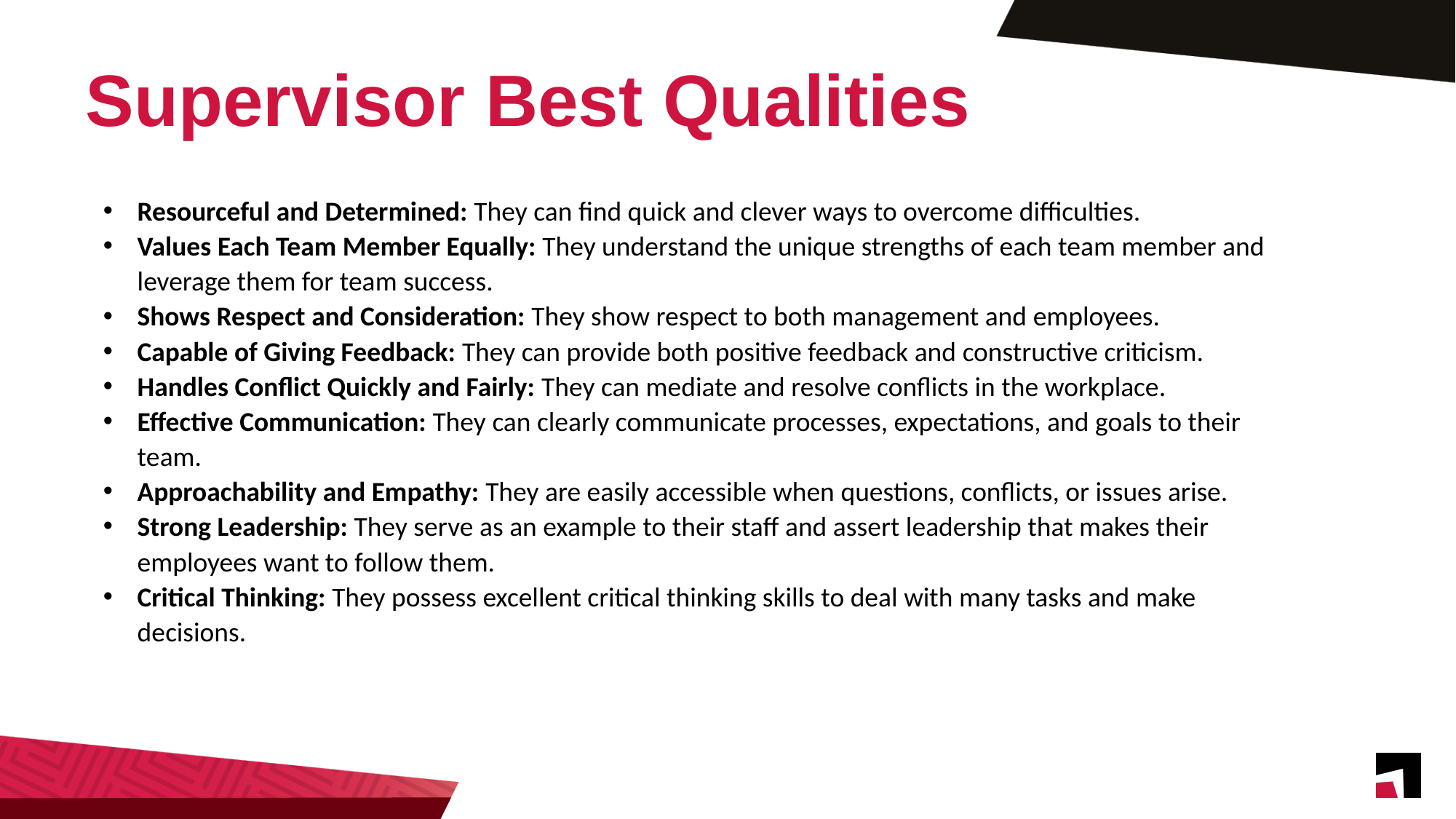

Supervisor Best Qualities
Resourceful and Determined: They can find quick and clever ways to overcome difficulties.
Values Each Team Member Equally: They understand the unique strengths of each team member and leverage them for team success.
Shows Respect and Consideration: They show respect to both management and employees.
Capable of Giving Feedback: They can provide both positive feedback and constructive criticism.
Handles Conflict Quickly and Fairly: They can mediate and resolve conflicts in the workplace.
Effective Communication: They can clearly communicate processes, expectations, and goals to their team.
Approachability and Empathy: They are easily accessible when questions, conflicts, or issues arise.
Strong Leadership: They serve as an example to their staff and assert leadership that makes their employees want to follow them.
Critical Thinking: They possess excellent critical thinking skills to deal with many tasks and make decisions.